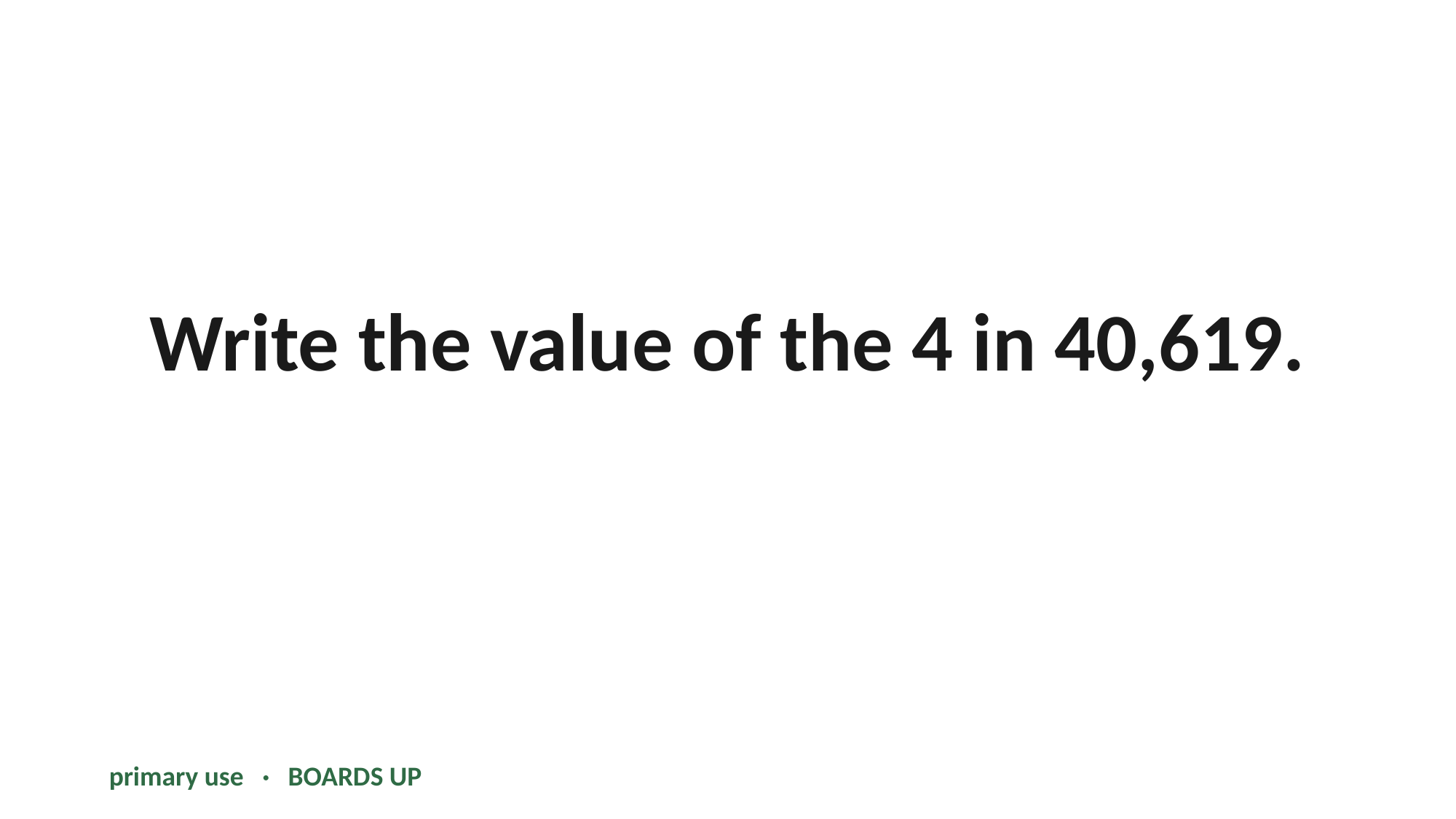

Write the value of the 4 in 40,619.
primary use   ·   BOARDS UP